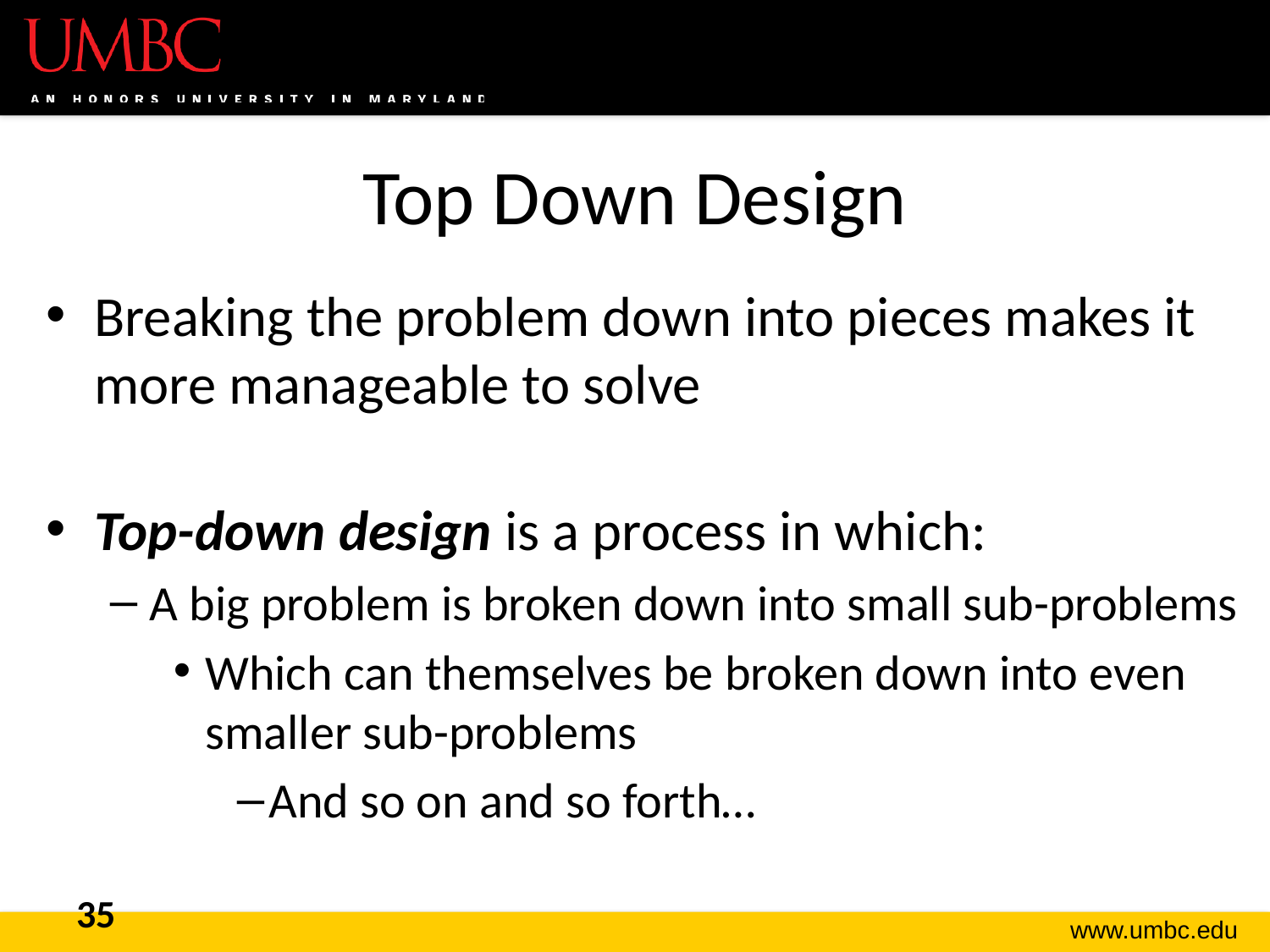

# Top Down Design
Breaking the problem down into pieces makes it more manageable to solve

Top-down design is a process in which:
A big problem is broken down into small sub-problems
Which can themselves be broken down into even smaller sub-problems
And so on and so forth…

35